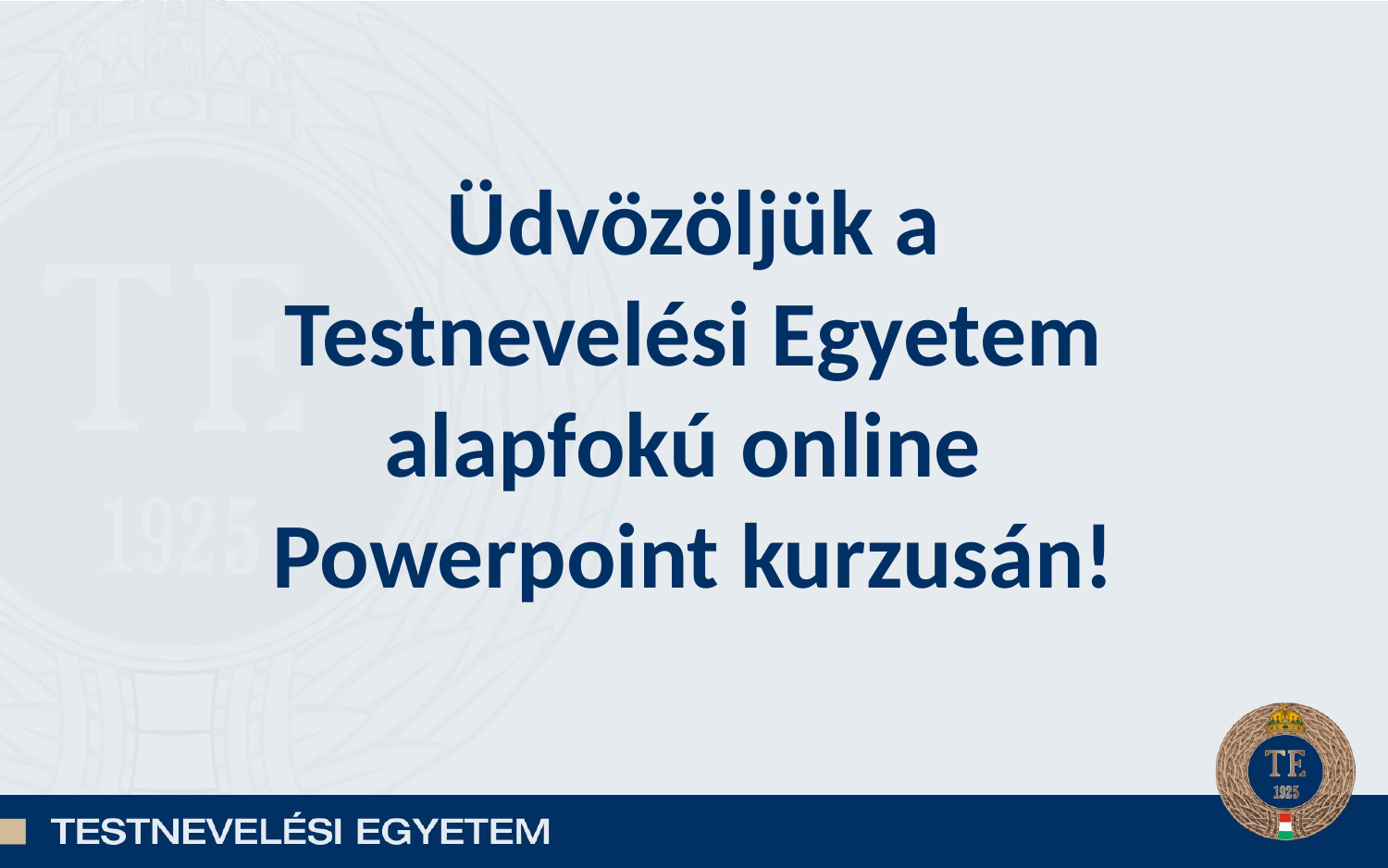

# Üdvözöljük a Testnevelési Egyetem alapfokú online Powerpoint kurzusán!